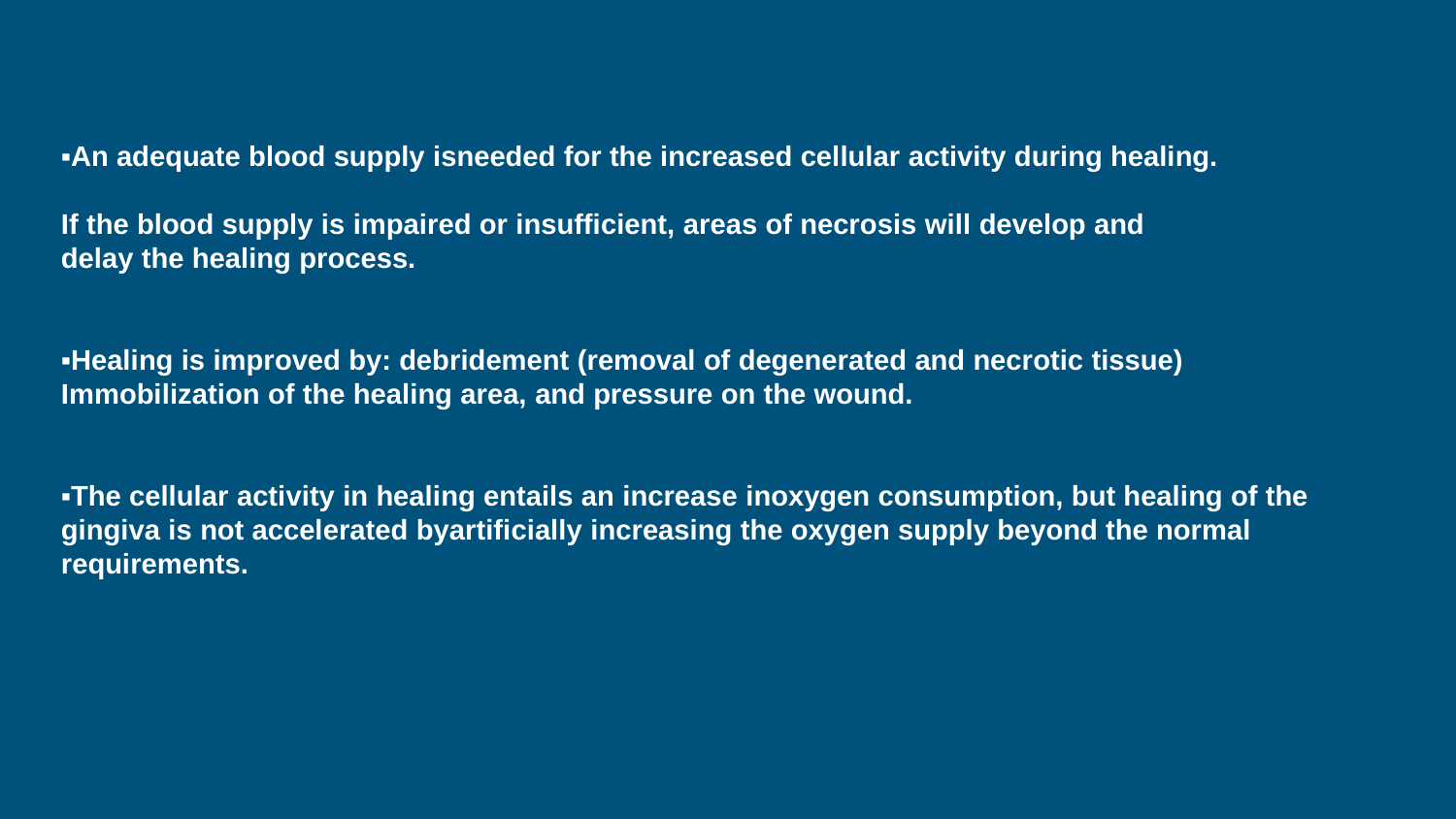

▪︎An adequate blood supply isneeded for the increased cellular activity during healing.

If the blood supply is impaired or insufficient, areas of necrosis will develop and
delay the healing process.

▪︎Healing is improved by: debridement (removal of degenerated and necrotic tissue)
Immobilization of the healing area, and pressure on the wound.

▪︎The cellular activity in healing entails an increase inoxygen consumption, but healing of the gingiva is not accelerated byartificially increasing the oxygen supply beyond the normal
requirements.